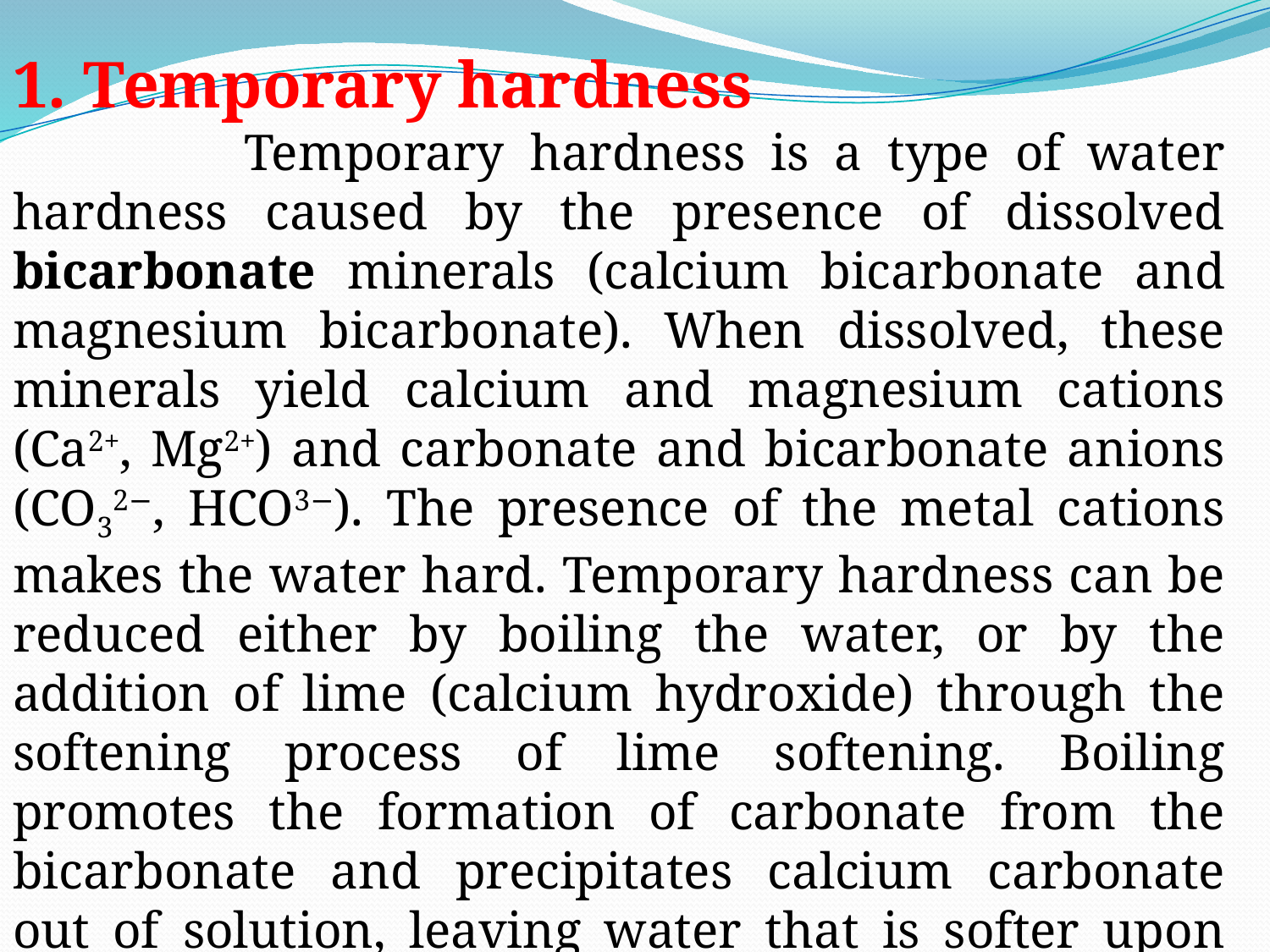

1. Temporary hardness
         Temporary hardness is a type of water hardness caused by the presence of dissolved bicarbonate minerals (calcium bicarbonate and magnesium bicarbonate). When dissolved, these minerals yield calcium and magnesium cations (Ca2+, Mg2+) and carbonate and bicarbonate anions (CO32−, HCO3−). The presence of the metal cations makes the water hard. Temporary hardness can be reduced either by boiling the water, or by the addition of lime (calcium hydroxide) through the softening process of lime softening. Boiling promotes the formation of carbonate from the bicarbonate and precipitates calcium carbonate out of solution, leaving water that is softer upon cooling.